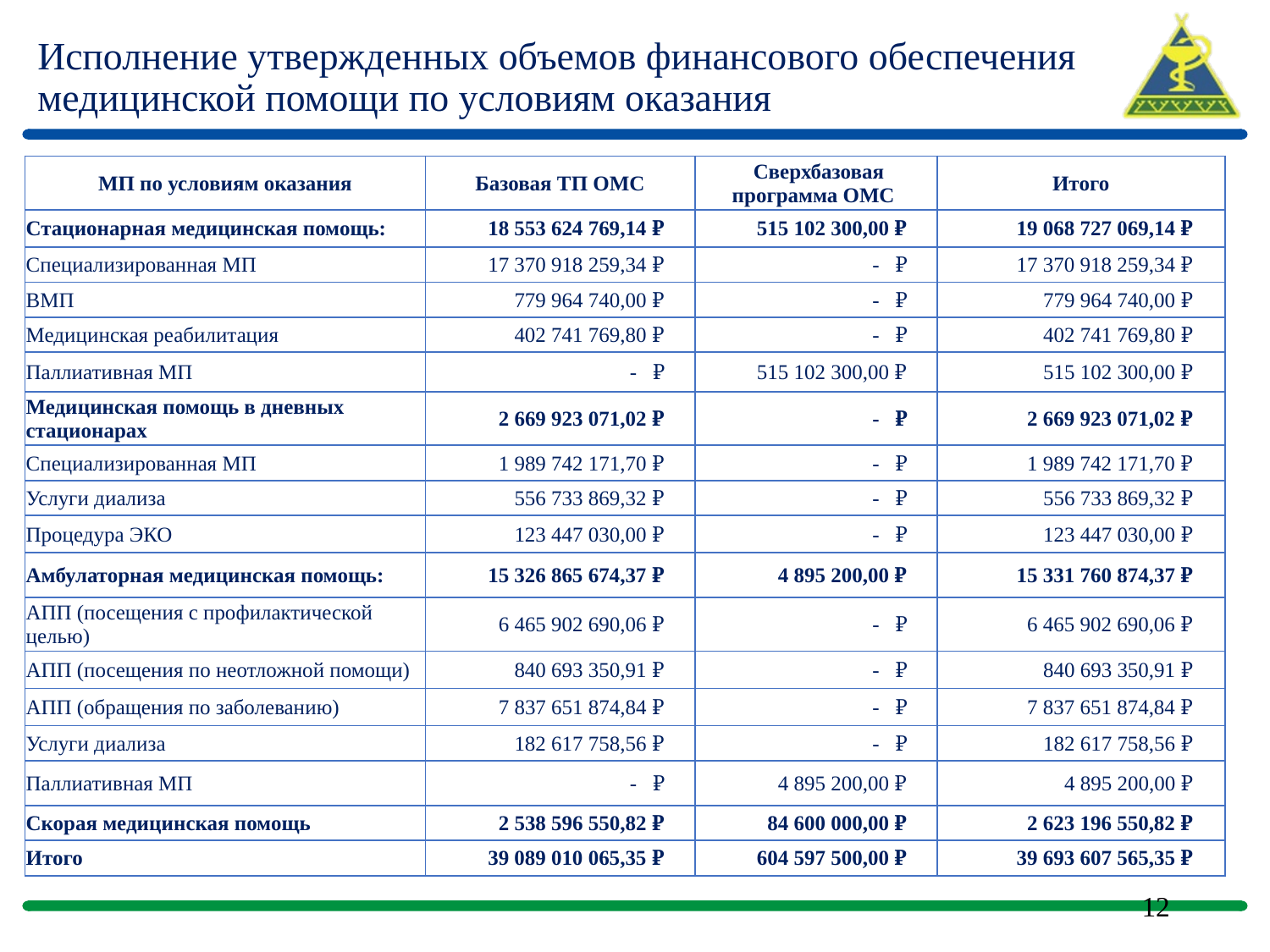

# Исполнение утвержденных объемов финансового обеспечения  медицинской помощи по условиям оказания
| МП по условиям оказания | Базовая ТП ОМС | Сверхбазовая программа ОМС | Итого |
| --- | --- | --- | --- |
| Стационарная медицинская помощь: | 18 553 624 769,14 ₽ | 515 102 300,00 ₽ | 19 068 727 069,14 ₽ |
| Специализированная МП | 17 370 918 259,34 ₽ | - ₽ | 17 370 918 259,34 ₽ |
| ВМП | 779 964 740,00 ₽ | - ₽ | 779 964 740,00 ₽ |
| Медицинская реабилитация | 402 741 769,80 ₽ | - ₽ | 402 741 769,80 ₽ |
| Паллиативная МП | - ₽ | 515 102 300,00 ₽ | 515 102 300,00 ₽ |
| Медицинская помощь в дневных стационарах | 2 669 923 071,02 ₽ | - ₽ | 2 669 923 071,02 ₽ |
| Специализированная МП | 1 989 742 171,70 ₽ | - ₽ | 1 989 742 171,70 ₽ |
| Услуги диализа | 556 733 869,32 ₽ | - ₽ | 556 733 869,32 ₽ |
| Процедура ЭКО | 123 447 030,00 ₽ | - ₽ | 123 447 030,00 ₽ |
| Амбулаторная медицинская помощь: | 15 326 865 674,37 ₽ | 4 895 200,00 ₽ | 15 331 760 874,37 ₽ |
| АПП (посещения с профилактической целью) | 6 465 902 690,06 ₽ | - ₽ | 6 465 902 690,06 ₽ |
| АПП (посещения по неотложной помощи) | 840 693 350,91 ₽ | - ₽ | 840 693 350,91 ₽ |
| АПП (обращения по заболеванию) | 7 837 651 874,84 ₽ | - ₽ | 7 837 651 874,84 ₽ |
| Услуги диализа | 182 617 758,56 ₽ | - ₽ | 182 617 758,56 ₽ |
| Паллиативная МП | - ₽ | 4 895 200,00 ₽ | 4 895 200,00 ₽ |
| Скорая медицинская помощь | 2 538 596 550,82 ₽ | 84 600 000,00 ₽ | 2 623 196 550,82 ₽ |
| Итого | 39 089 010 065,35 ₽ | 604 597 500,00 ₽ | 39 693 607 565,35 ₽ |
12